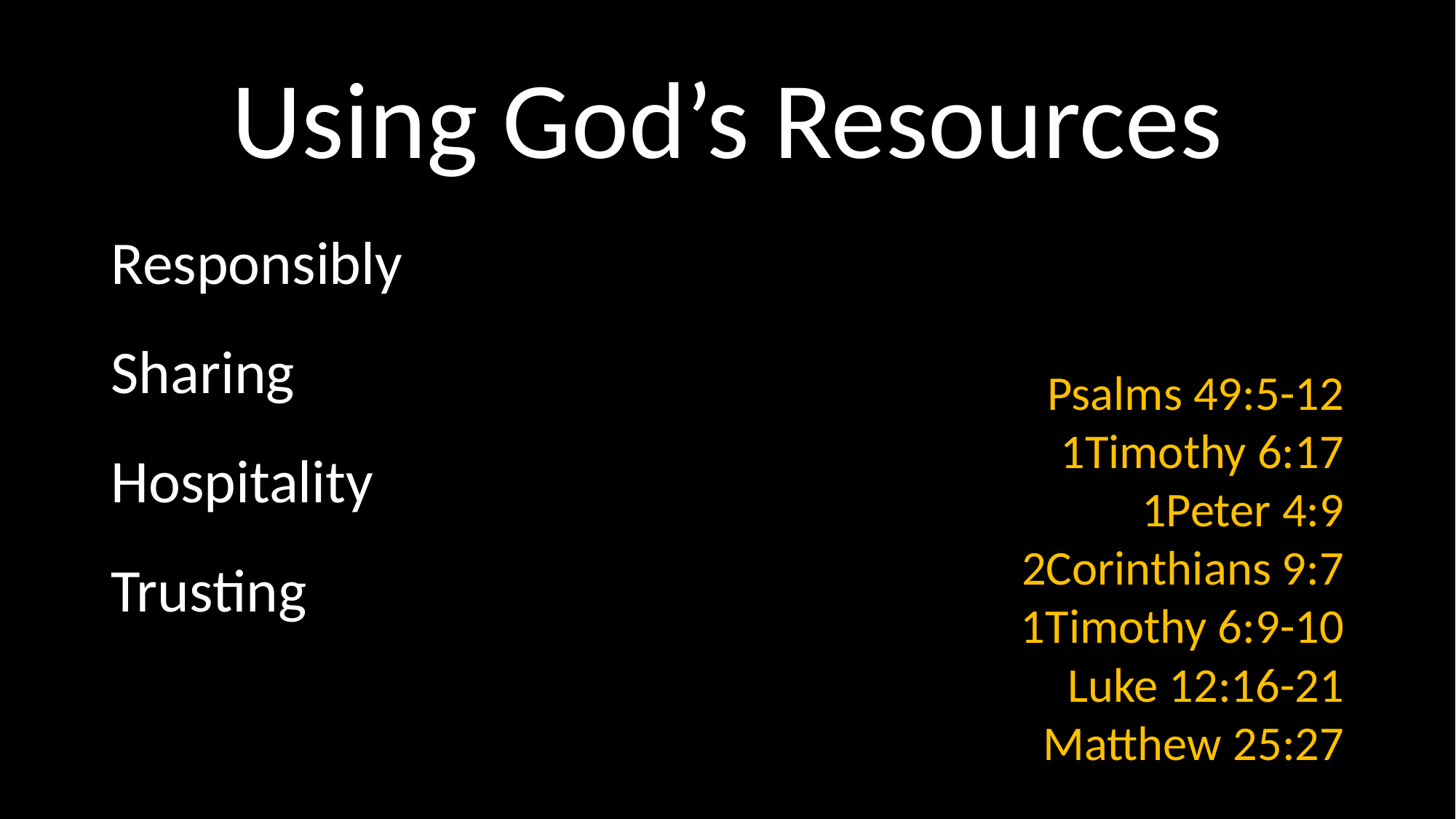

# Using God’s Resources
Responsibly
Sharing
Hospitality
Trusting
 Psalms 49:5-12
1Timothy 6:17
1Peter 4:9
2Corinthians 9:7
1Timothy 6:9-10
Luke 12:16-21
Matthew 25:27